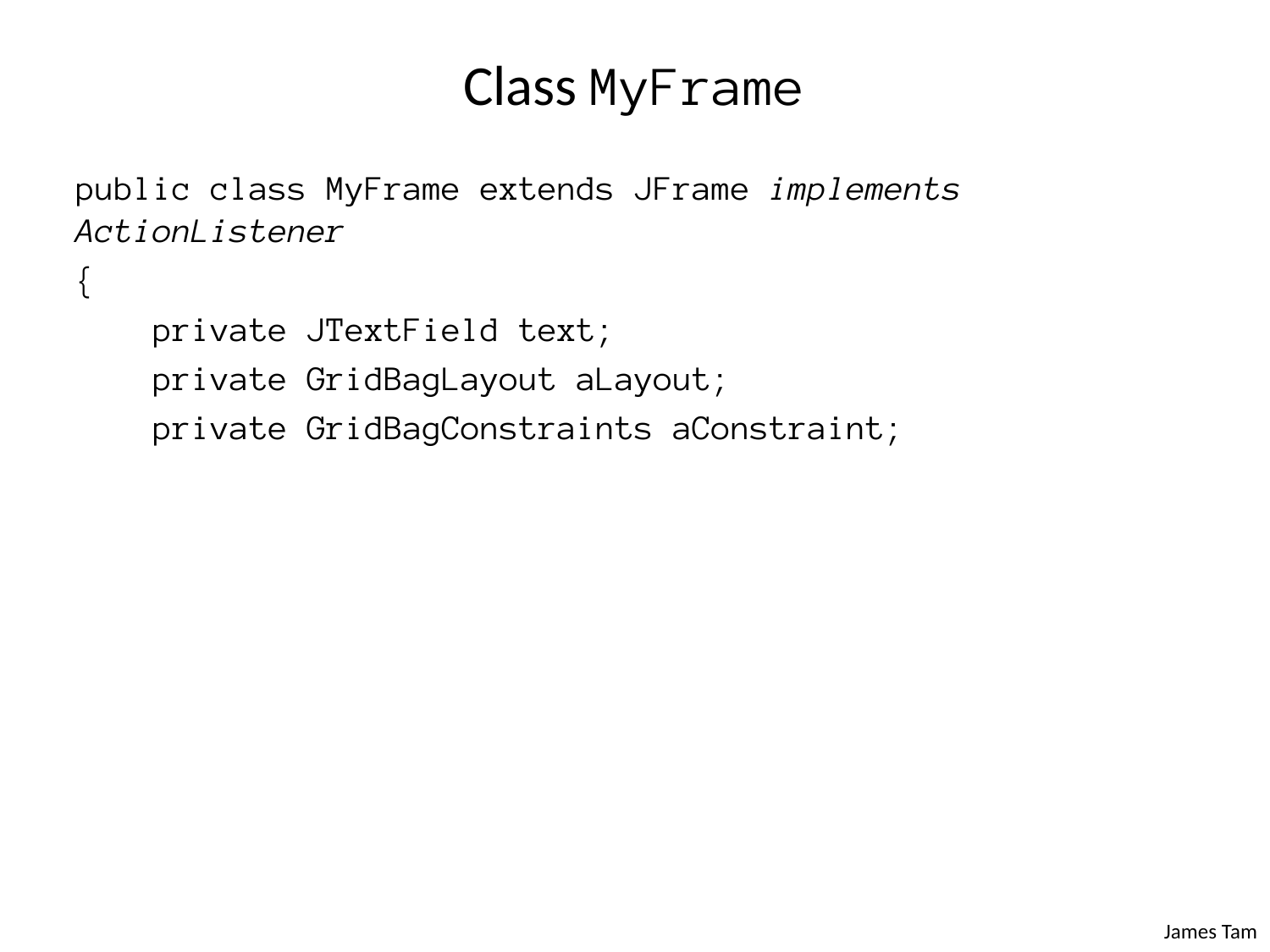

# Class MyFrame
public class MyFrame extends JFrame implements ActionListener
{
    private JTextField text;
    private GridBagLayout aLayout;
    private GridBagConstraints aConstraint;